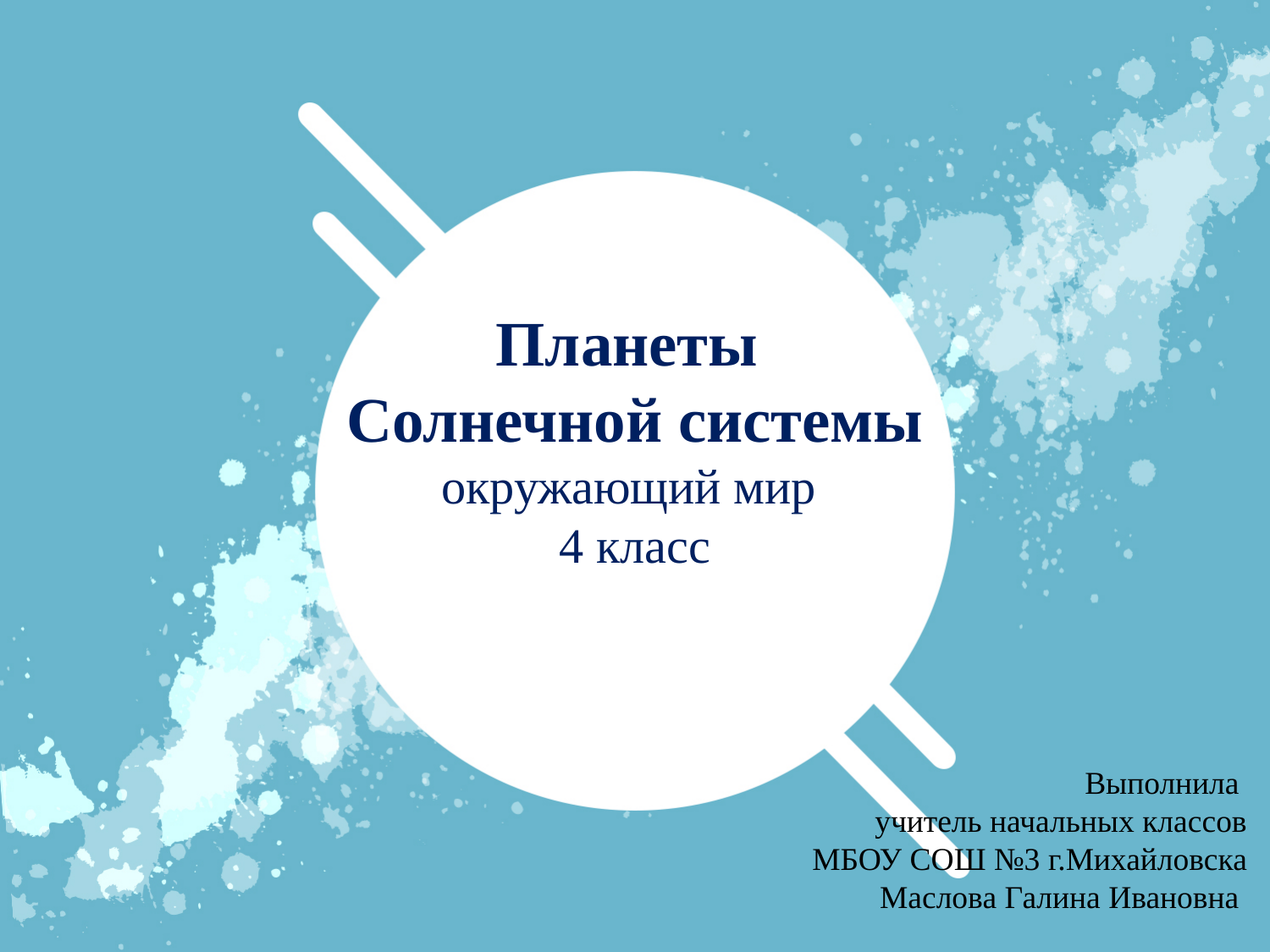

Планеты
Солнечной системы
окружающий мир
4 класс
Выполнила
учитель начальных классов
 МБОУ СОШ №3 г.Михайловска
 Маслова Галина Ивановна